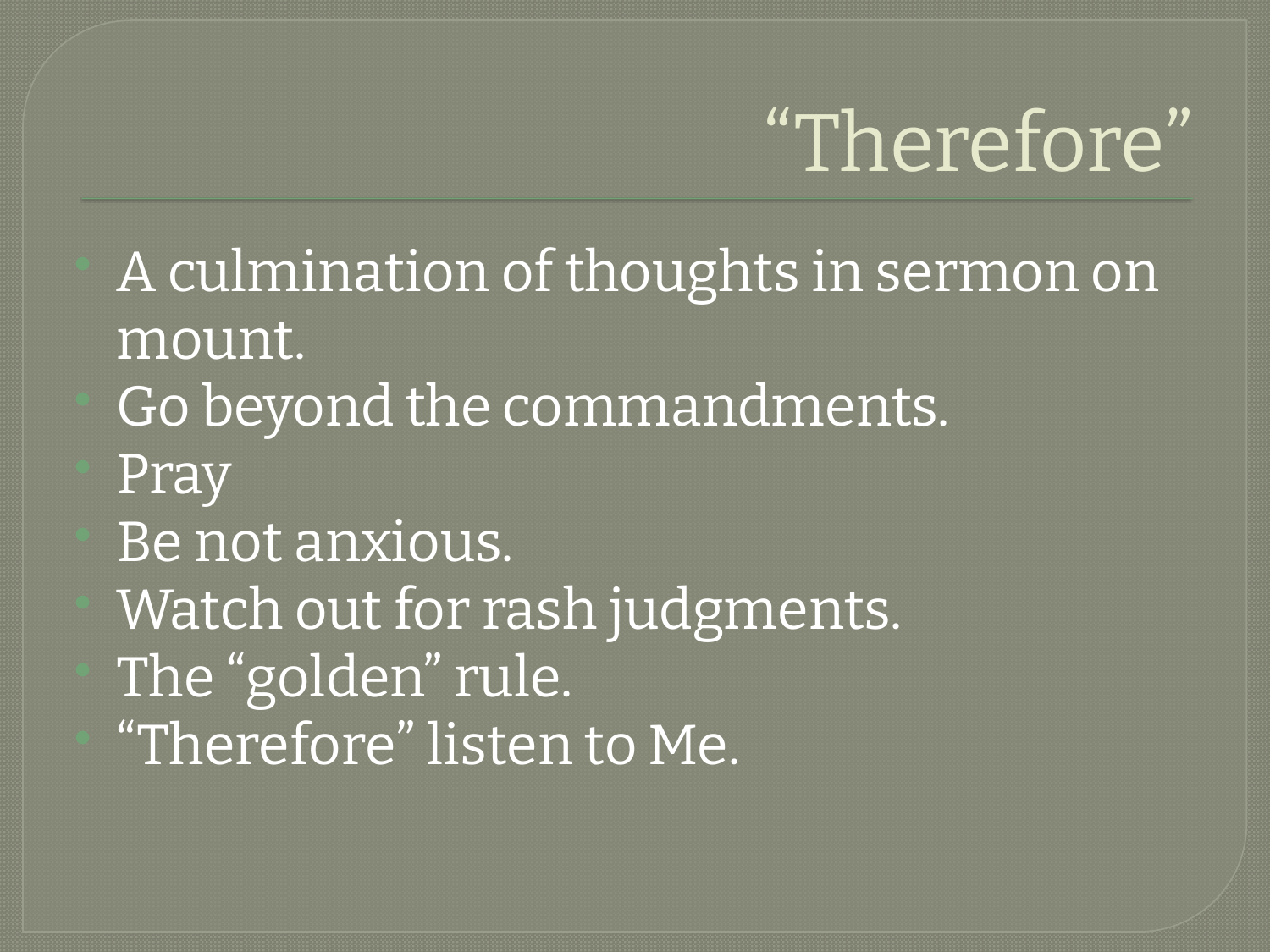

# “Therefore”
A culmination of thoughts in sermon on mount.
Go beyond the commandments.
Pray
Be not anxious.
Watch out for rash judgments.
The “golden” rule.
“Therefore” listen to Me.